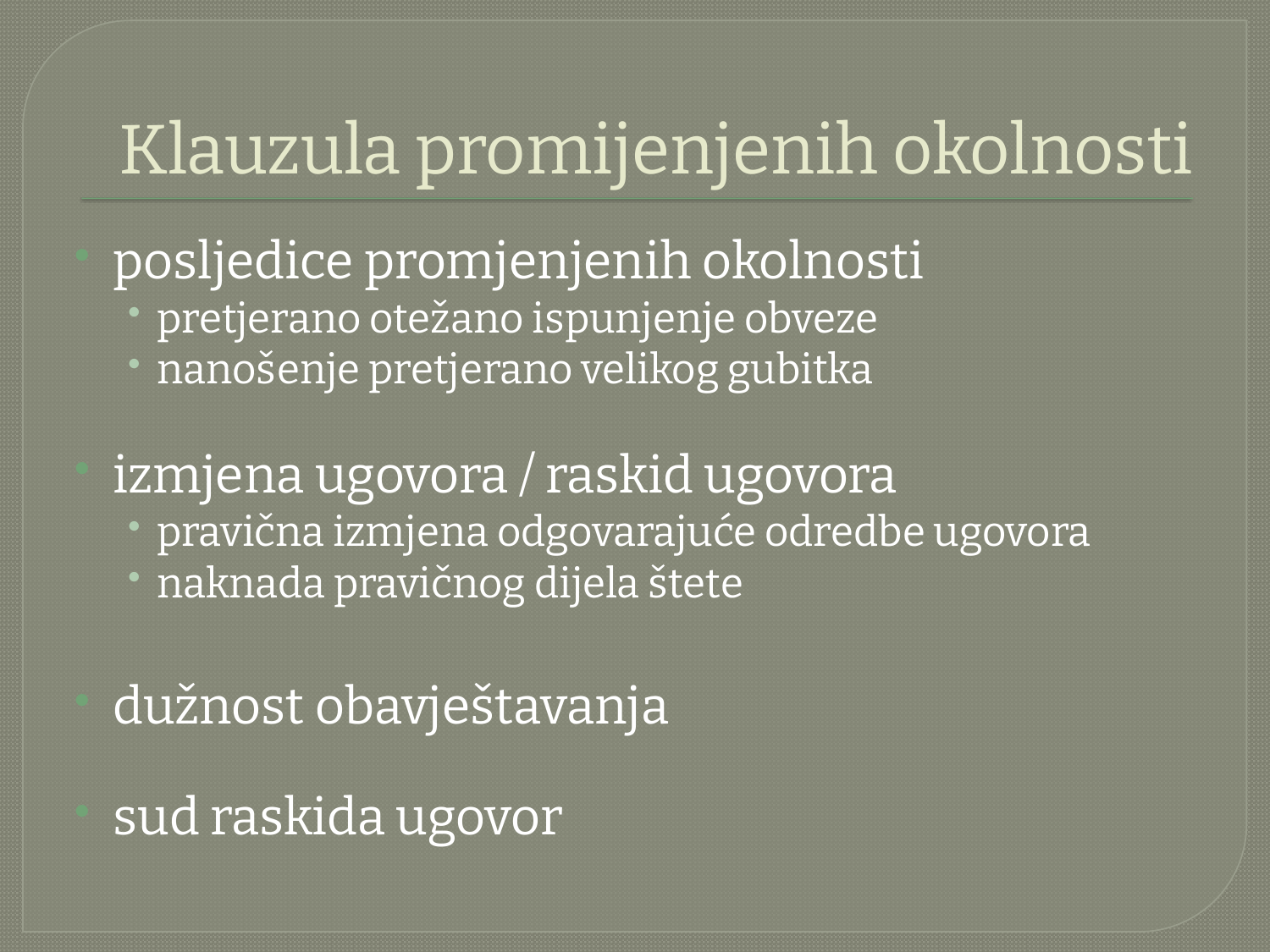

# Klauzula promijenjenih okolnosti
posljedice promjenjenih okolnosti
pretjerano otežano ispunjenje obveze
nanošenje pretjerano velikog gubitka

izmjena ugovora / raskid ugovora
pravična izmjena odgovarajuće odredbe ugovora
naknada pravičnog dijela štete

dužnost obavještavanja

sud raskida ugovor